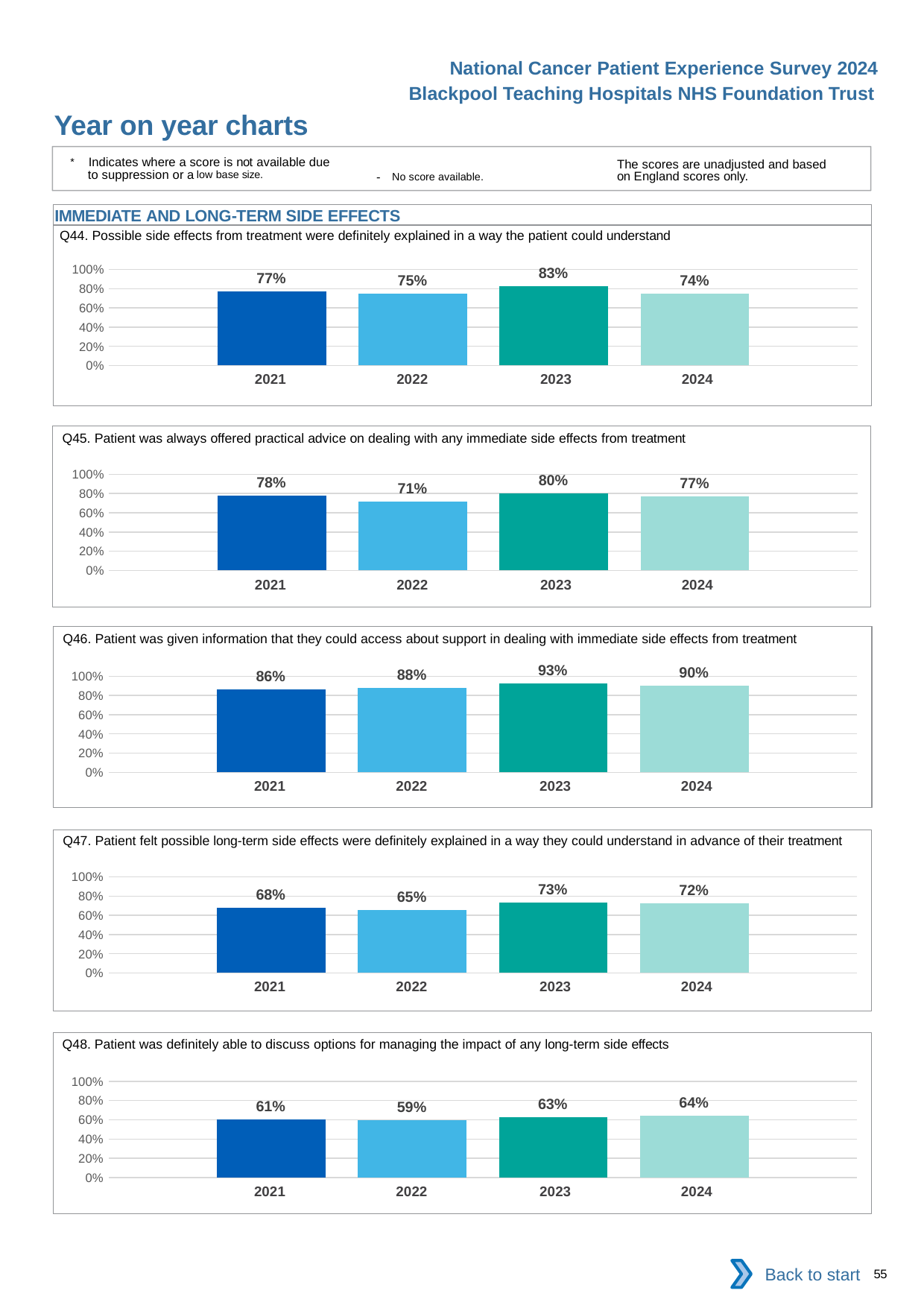

National Cancer Patient Experience Survey 2024
Blackpool Teaching Hospitals NHS Foundation Trust
Year on year charts

*  Indicates where a score is not available due to suppression or a low base size.
The scores are unadjusted and based on England scores only.
- No score available.
IMMEDIATE AND LONG-TERM SIDE EFFECTS
Q44. Possible side effects from treatment were definitely explained in a way the patient could understand

### Chart

| Category | 2021 | 2022 | 2023 | 2024 |
|---|---|---|---|---|
| Category 1 | 0.7677725 | 0.75 | 0.825 | 0.7439024 |
| 2021 | 2022 | 2023 | 2024 |
| --- | --- | --- | --- |
Q45. Patient was always offered practical advice on dealing with any immediate side effects from treatment

### Chart

| Category | 2021 | 2022 | 2023 | 2024 |
|---|---|---|---|---|
| Category 1 | 0.7761194 | 0.7142857 | 0.8027211 | 0.7707006 |
| 2021 | 2022 | 2023 | 2024 |
| --- | --- | --- | --- |
Q46. Patient was given information that they could access about support in dealing with immediate side effects from treatment

### Chart

| Category | 2021 | 2022 | 2023 | 2024 |
|---|---|---|---|---|
| Category 1 | 0.863354 | 0.8795181 | 0.9262295 | 0.904 |
| 2021 | 2022 | 2023 | 2024 |
| --- | --- | --- | --- |
Q47. Patient felt possible long-term side effects were definitely explained in a way they could understand in advance of their treatment

### Chart

| Category | 2021 | 2022 | 2023 | 2024 |
|---|---|---|---|---|
| Category 1 | 0.679803 | 0.6532663 | 0.7333333 | 0.7225806 |
| 2021 | 2022 | 2023 | 2024 |
| --- | --- | --- | --- |
Q48. Patient was definitely able to discuss options for managing the impact of any long-term side effects

### Chart

| Category | 2021 | 2022 | 2023 | 2024 |
|---|---|---|---|---|
| Category 1 | 0.6057143 | 0.5932203 | 0.627907 | 0.6412214 |
| 2021 | 2022 | 2023 | 2024 |
| --- | --- | --- | --- |
Back to start

55